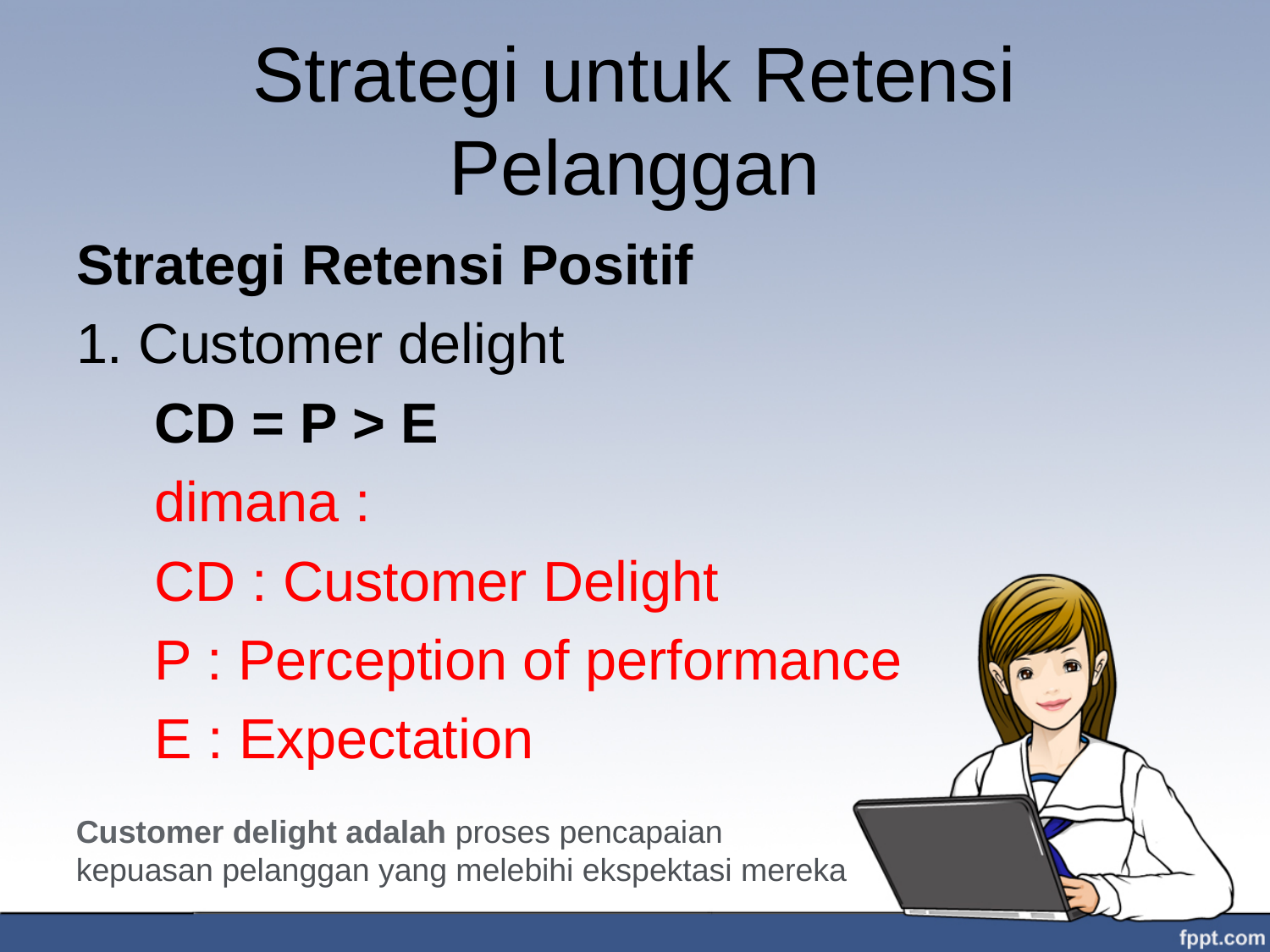

# Strategi untuk Retensi Pelanggan
Strategi Retensi Positif
1. Customer delight
     CD = P > E
     dimana :
     CD : Customer Delight
     P : Perception of performance
     E : Expectation
Customer delight adalah proses pencapaian kepuasan pelanggan yang melebihi ekspektasi mereka